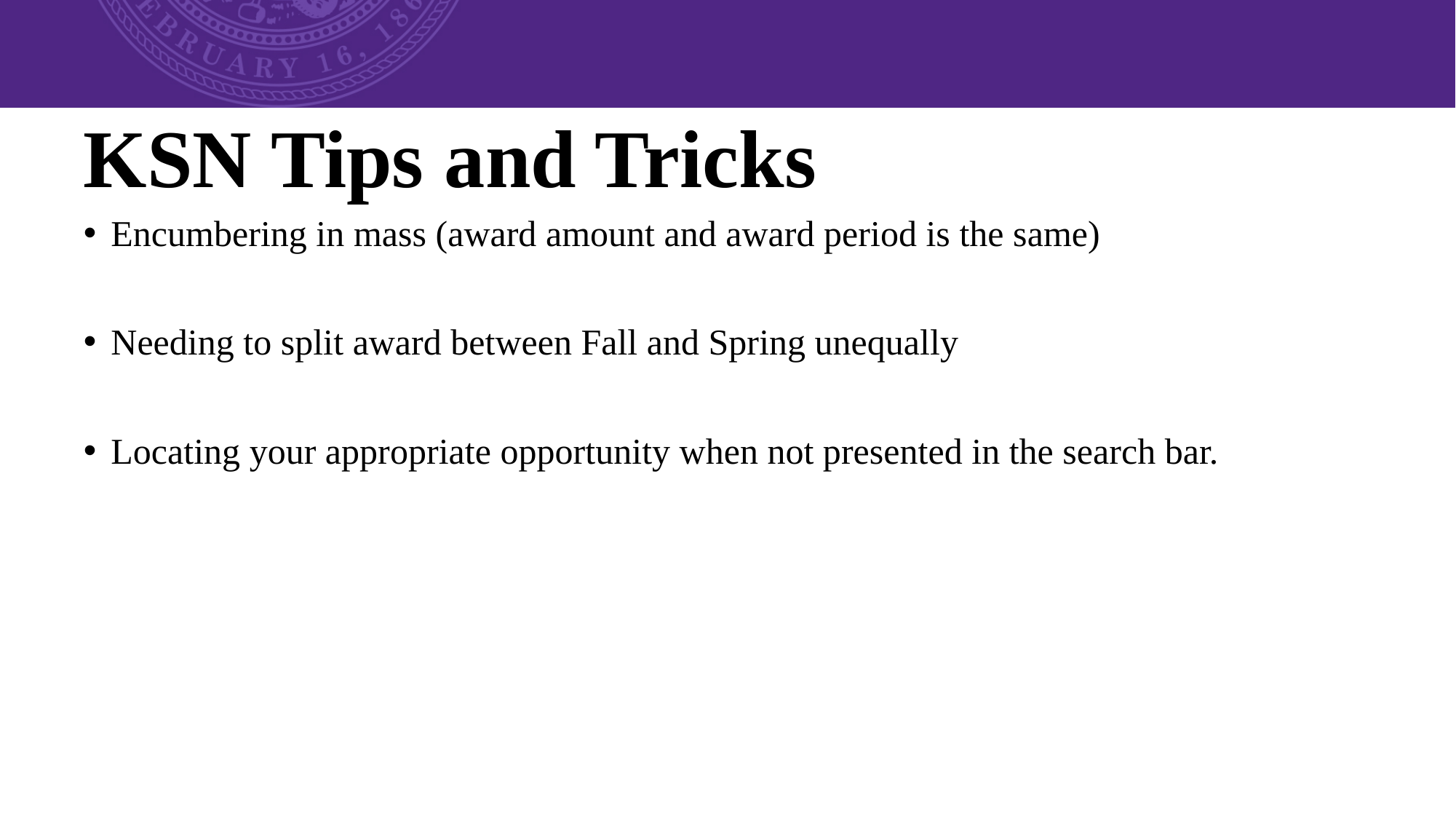

# KSN Tips and Tricks
Encumbering in mass (award amount and award period is the same)

Needing to split award between Fall and Spring unequally

Locating your appropriate opportunity when not presented in the search bar.